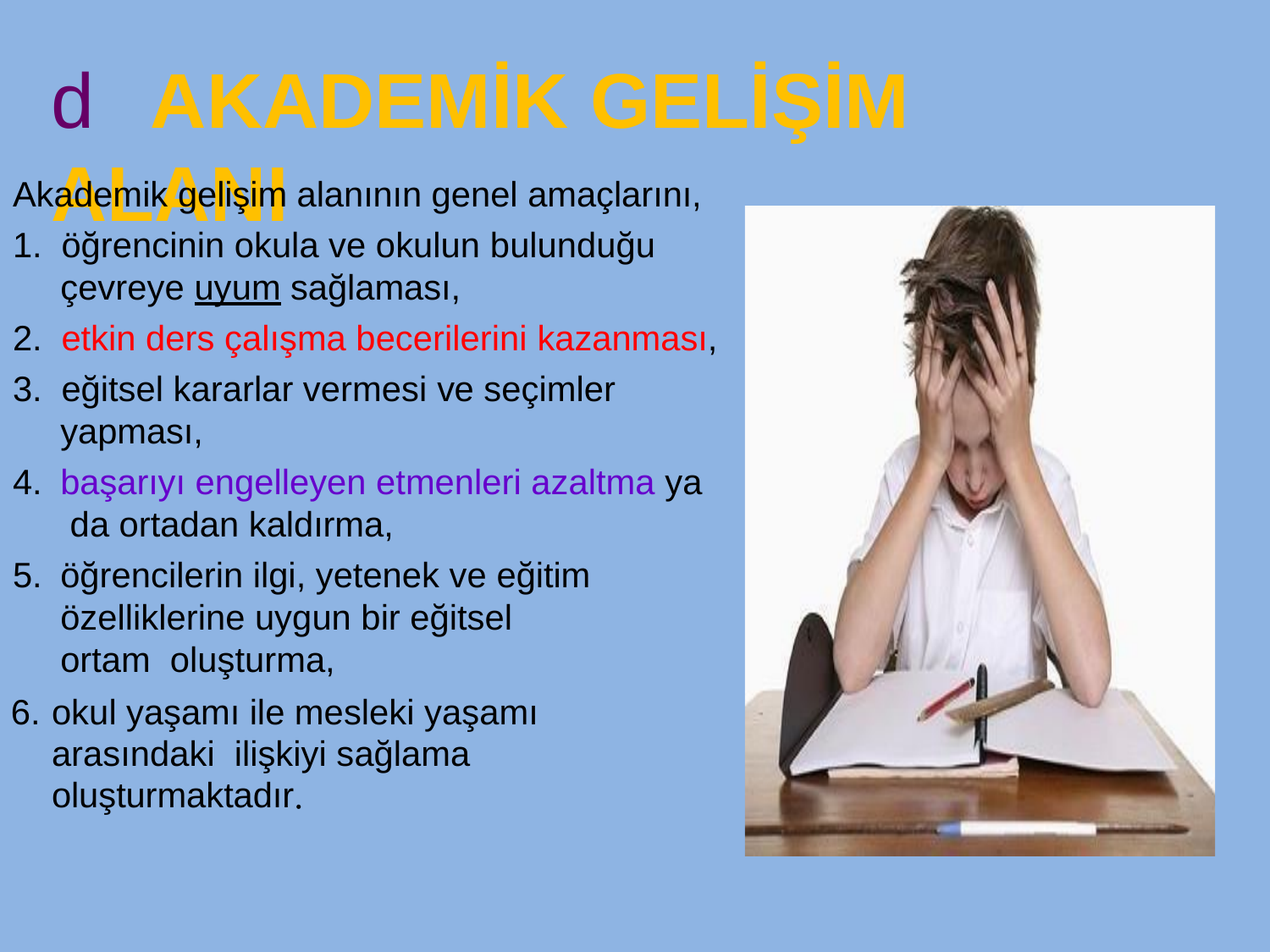

# d AKADEMİK GELİŞİM ALANI
Akademik gelişim alanının genel amaçlarını,
öğrencinin okula ve okulun bulunduğu
çevreye uyum sağlaması,
etkin ders çalışma becerilerini kazanması,
eğitsel kararlar vermesi ve seçimler
yapması,
başarıyı engelleyen etmenleri azaltma ya  da ortadan kaldırma,
öğrencilerin ilgi, yetenek ve eğitim  özelliklerine uygun bir eğitsel ortam  oluşturma,
okul yaşamı ile mesleki yaşamı arasındaki  ilişkiyi sağlama oluşturmaktadır.